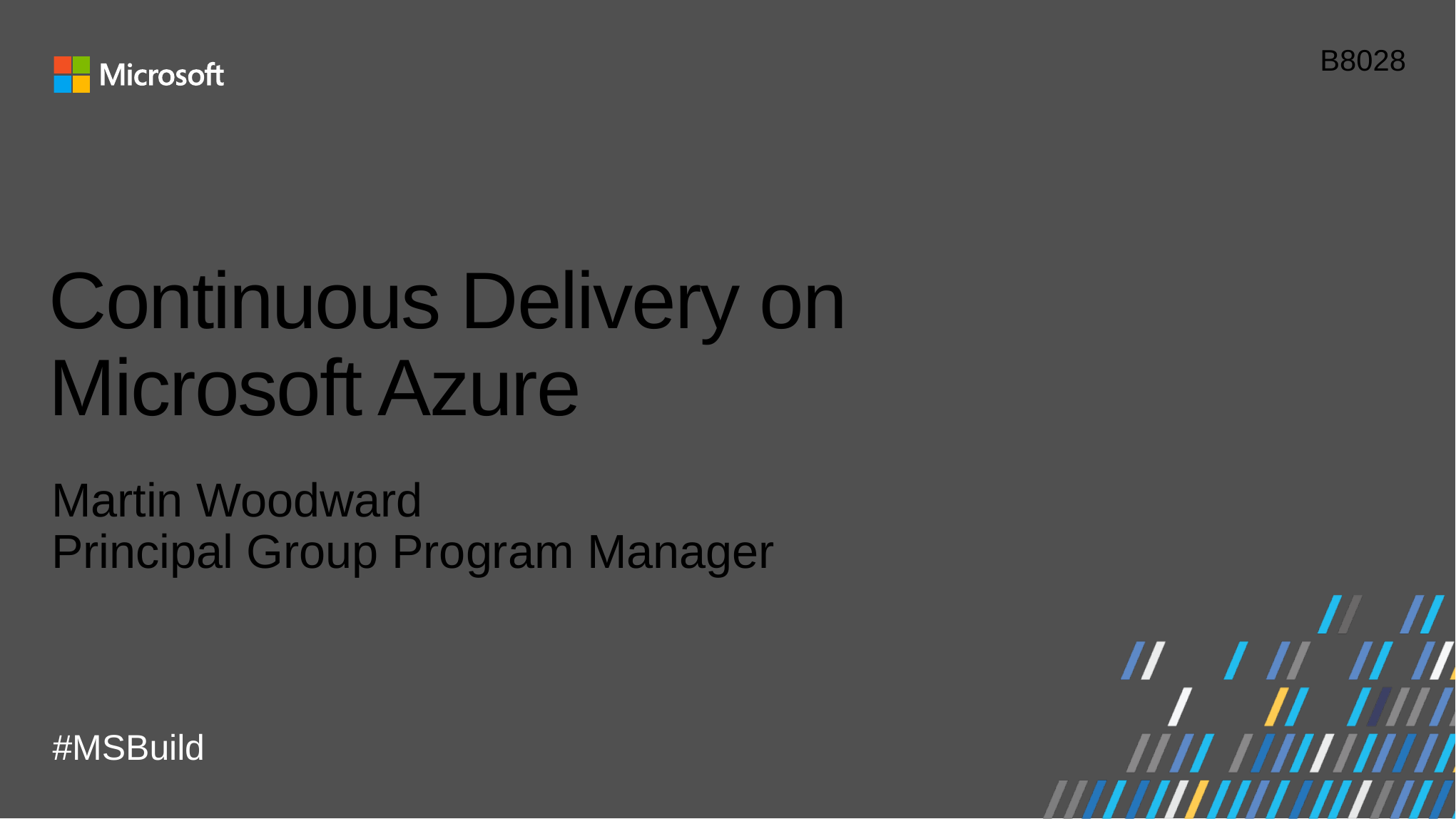

B8028
# Continuous Delivery on Microsoft Azure
Martin Woodward
Principal Group Program Manager